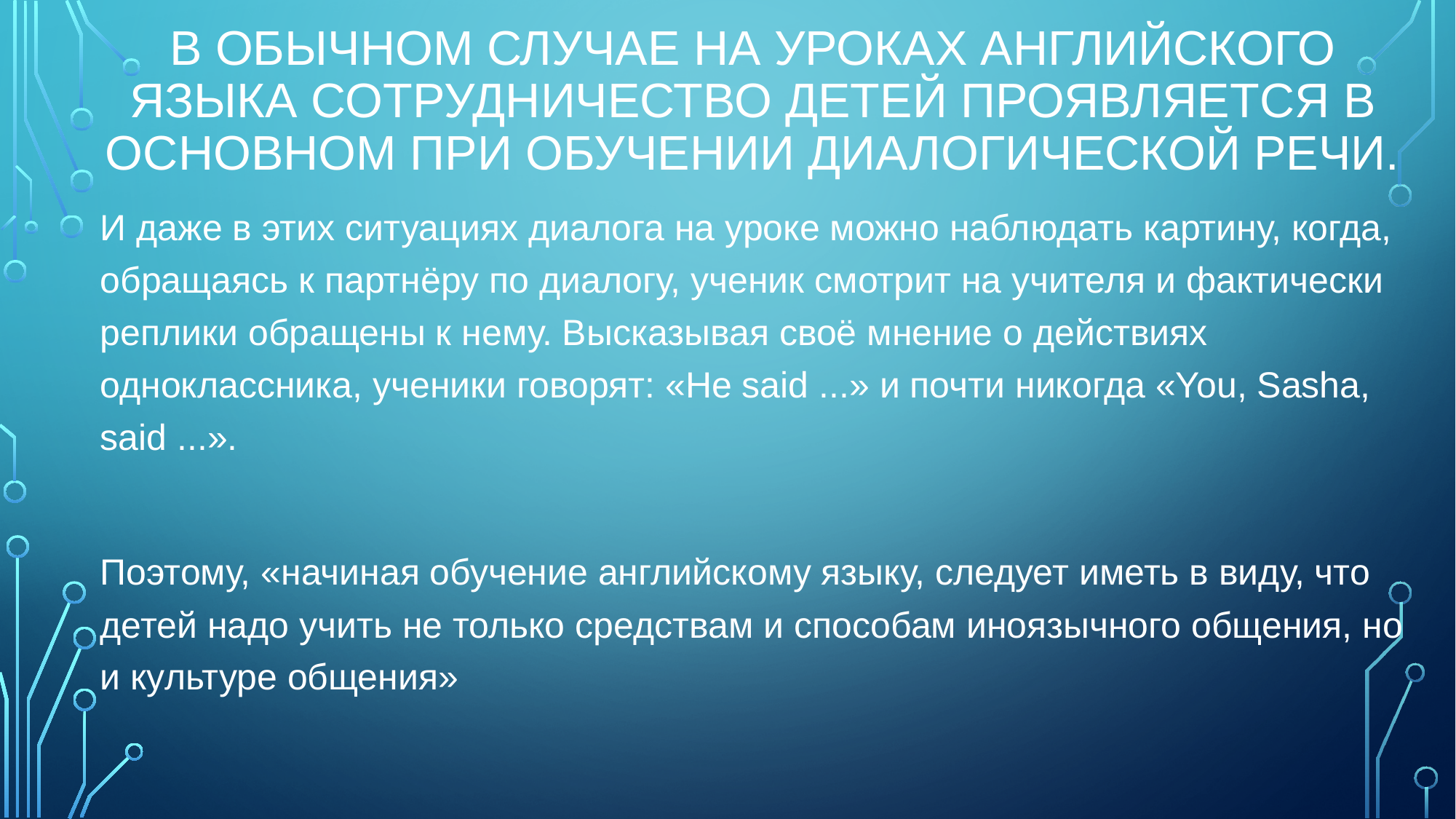

# В обычном случае на уроках английского языка сотрудничество детей проявляется в основном при обучении диалогической речи.
И даже в этих ситуациях диалога на уроке можно наблюдать картину, когда, обращаясь к партнёру по диалогу, ученик смотрит на учителя и фактически реплики обращены к нему. Высказывая своё мнение о действиях одноклассника, ученики говорят: «He said ...» и почти никогда «You, Sasha, said ...».

Поэтому, «начиная обучение английскому языку, следует иметь в виду, что детей надо учить не только средствам и способам иноязычного общения, но и культуре общения»